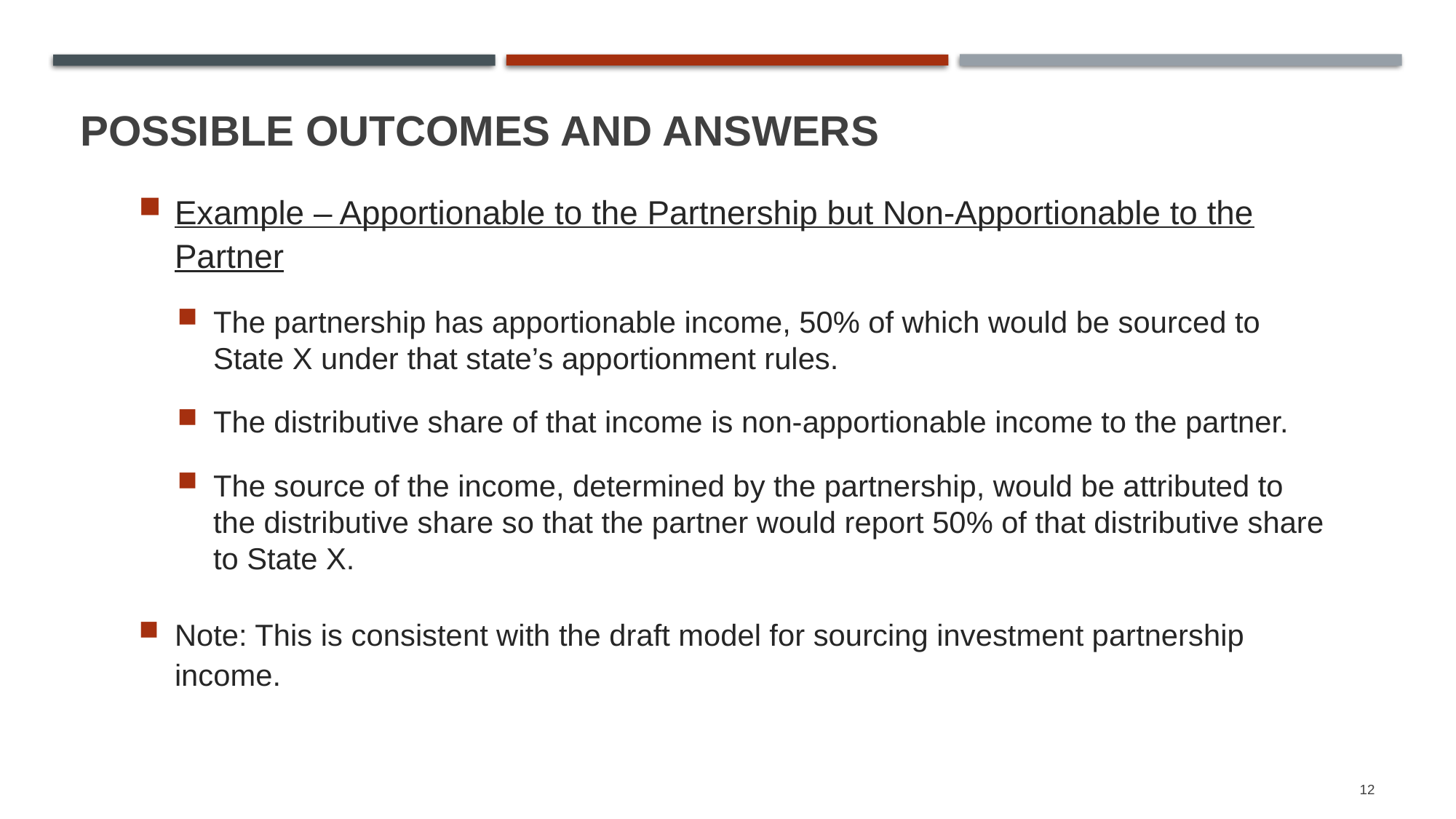

# Possible Outcomes and answers
Example – Apportionable to the Partnership but Non-Apportionable to the Partner
The partnership has apportionable income, 50% of which would be sourced to State X under that state’s apportionment rules.
The distributive share of that income is non-apportionable income to the partner.
The source of the income, determined by the partnership, would be attributed to the distributive share so that the partner would report 50% of that distributive share to State X.
Note: This is consistent with the draft model for sourcing investment partnership income.

12